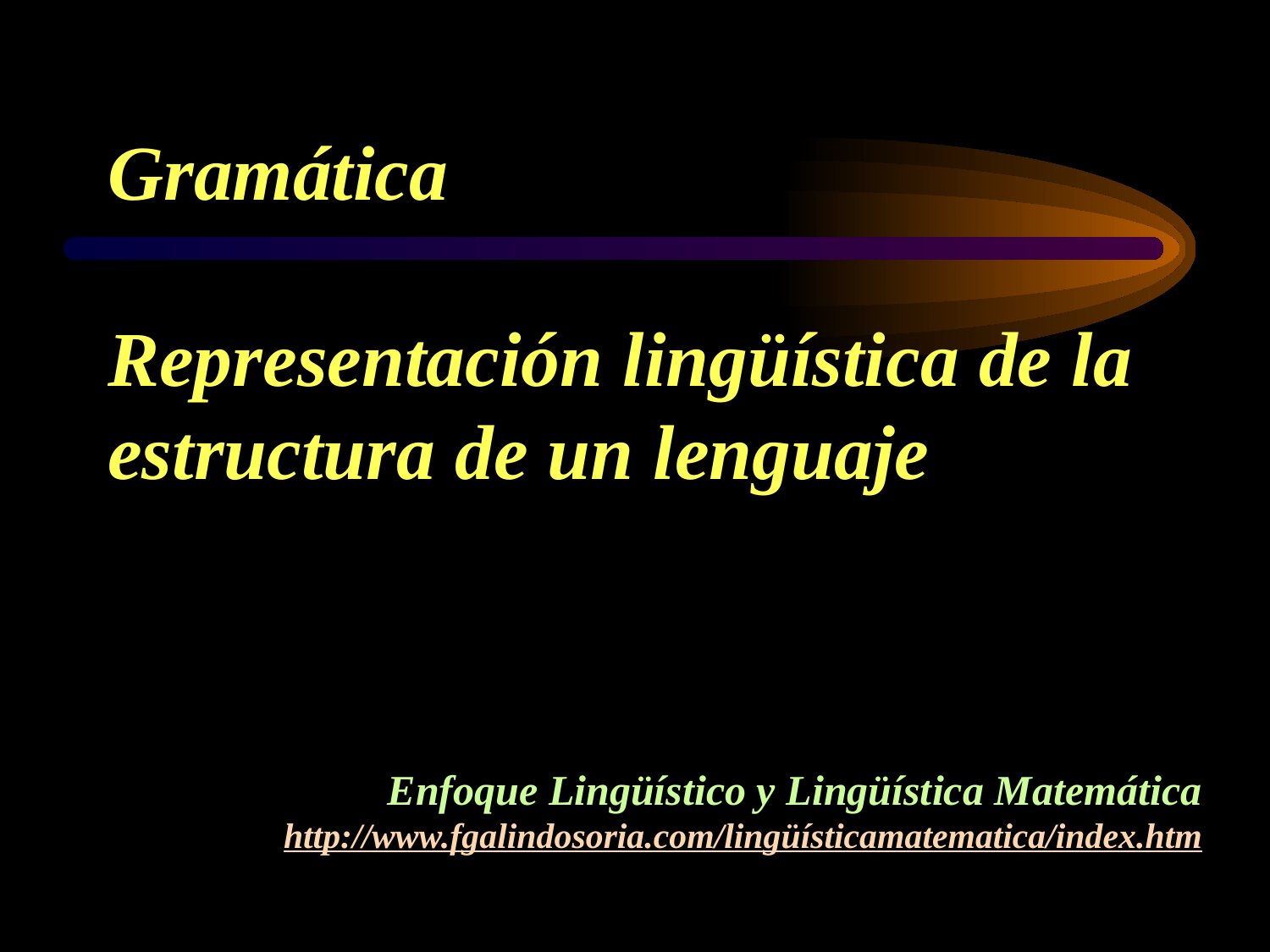

Gramática

Representación lingüística de la estructura de un lenguaje
Enfoque Lingüístico y Lingüística Matemática
http://www.fgalindosoria.com/lingüísticamatematica/index.htm